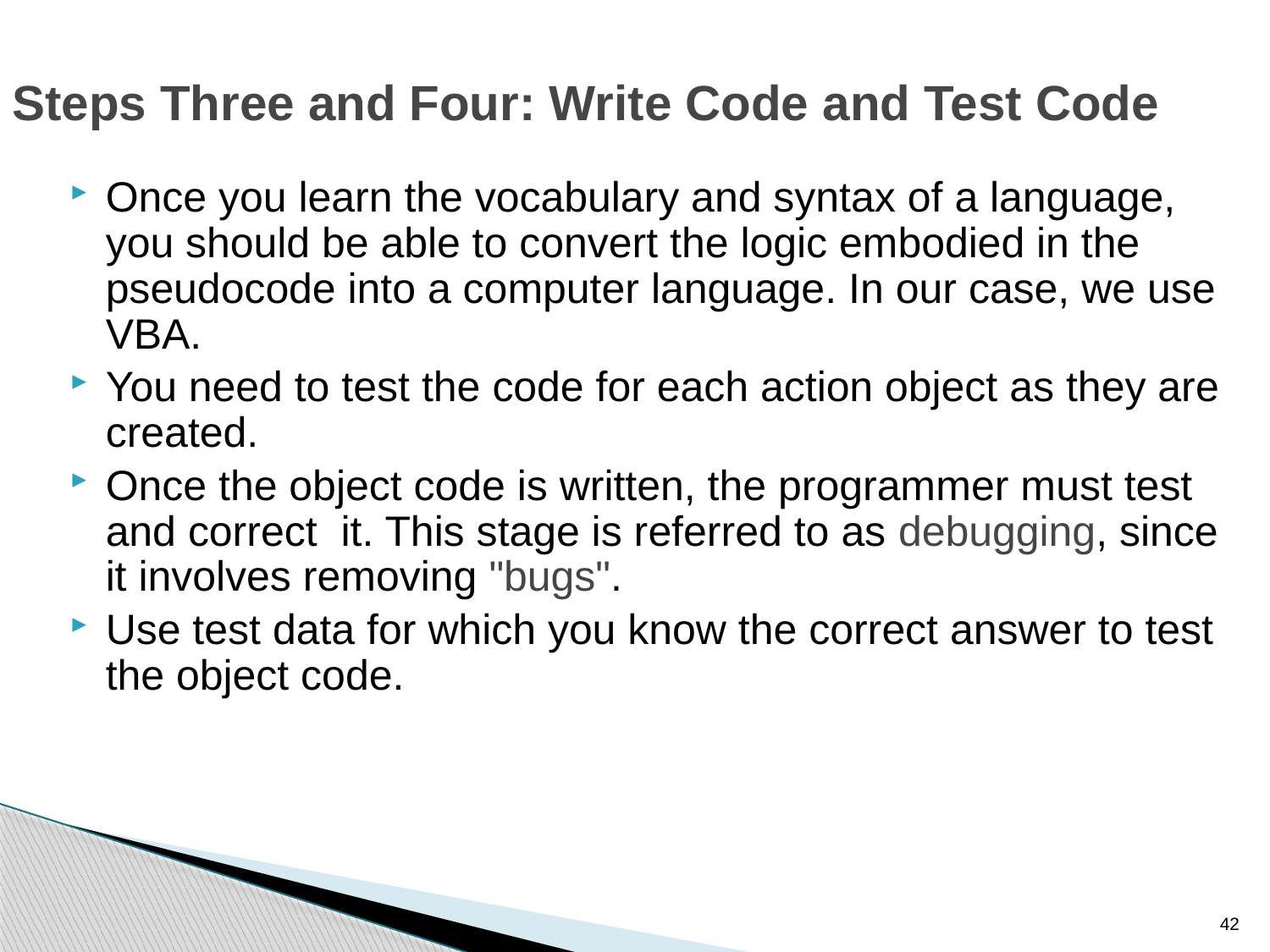

Steps Three and Four: Write Code and Test Code
Once you learn the vocabulary and syntax of a language, you should be able to convert the logic embodied in the pseudocode into a computer language. In our case, we use VBA.
You need to test the code for each action object as they are created.
Once the object code is written, the programmer must test and correct  it. This stage is referred to as debugging, since it involves removing "bugs".
Use test data for which you know the correct answer to test the object code.
42